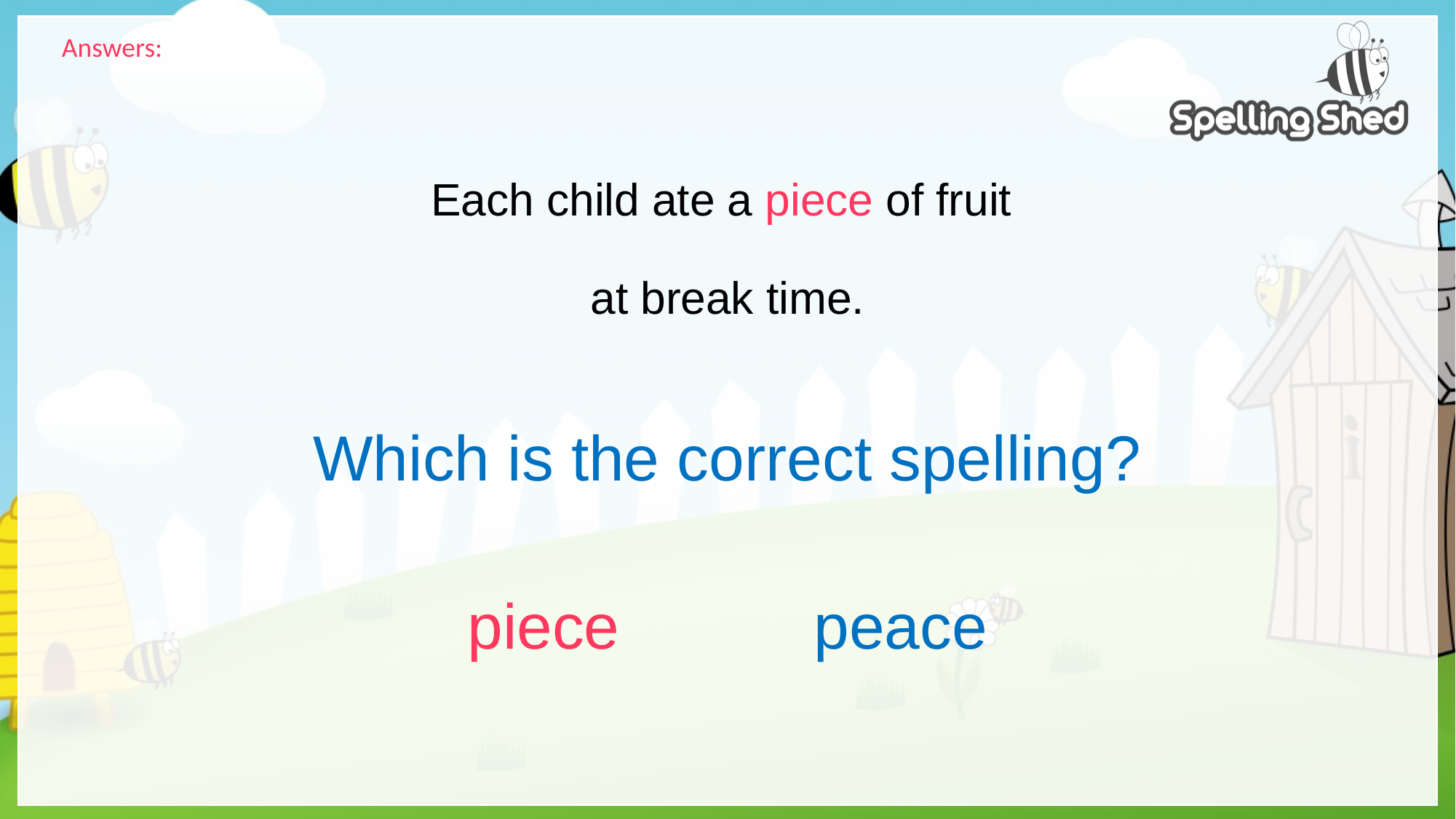

Answers:
# Each child ate a piece of fruit at break time.
Which is the correct spelling?

piece           peace